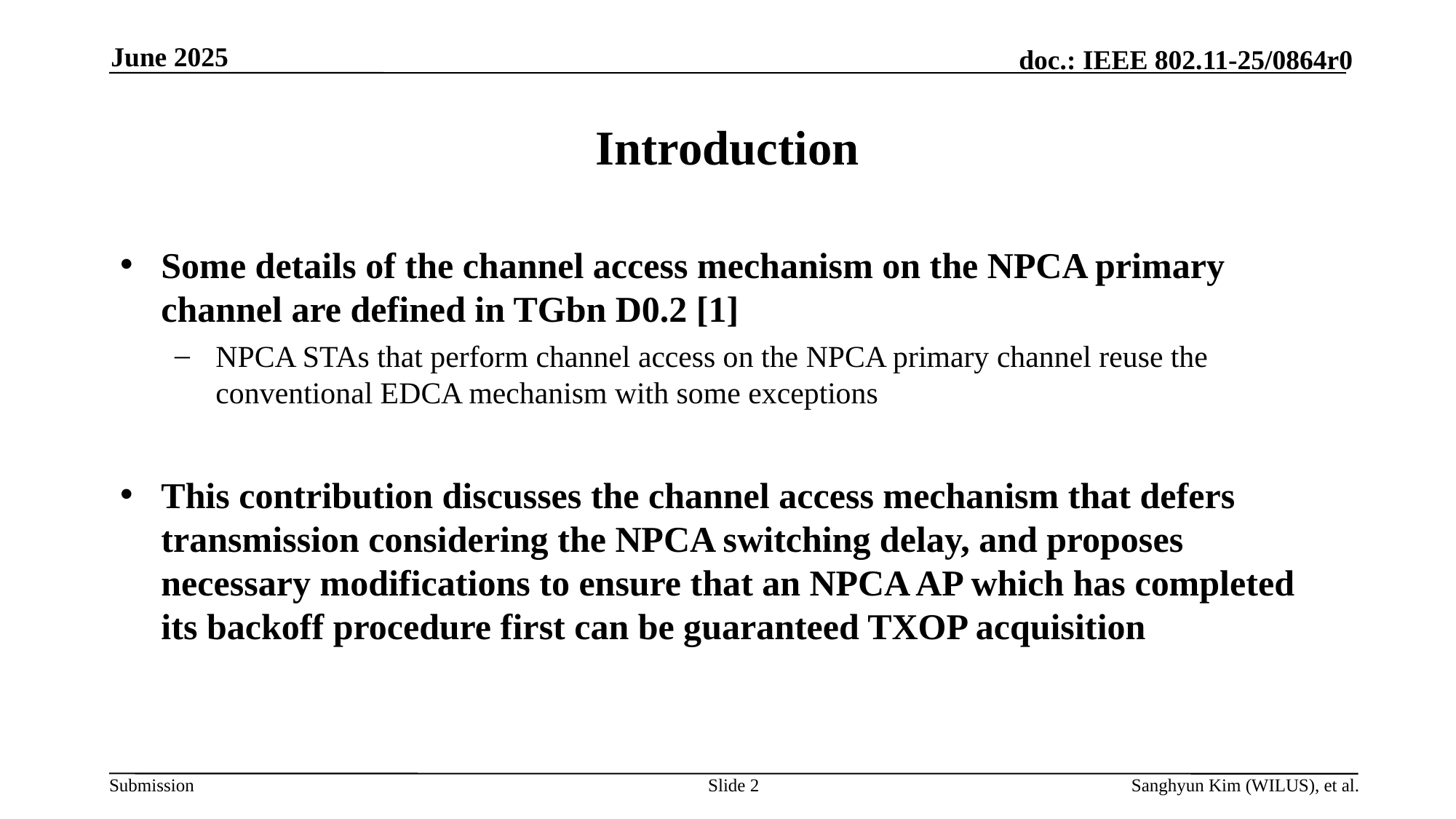

June 2025
# Introduction
Some details of the channel access mechanism on the NPCA primary channel are defined in TGbn D0.2 [1]
NPCA STAs that perform channel access on the NPCA primary channel reuse the conventional EDCA mechanism with some exceptions

This contribution discusses the channel access mechanism that defers transmission considering the NPCA switching delay, and proposes necessary modifications to ensure that an NPCA AP which has completed its backoff procedure first can be guaranteed TXOP acquisition
Slide 2
Sanghyun Kim (WILUS), et al.